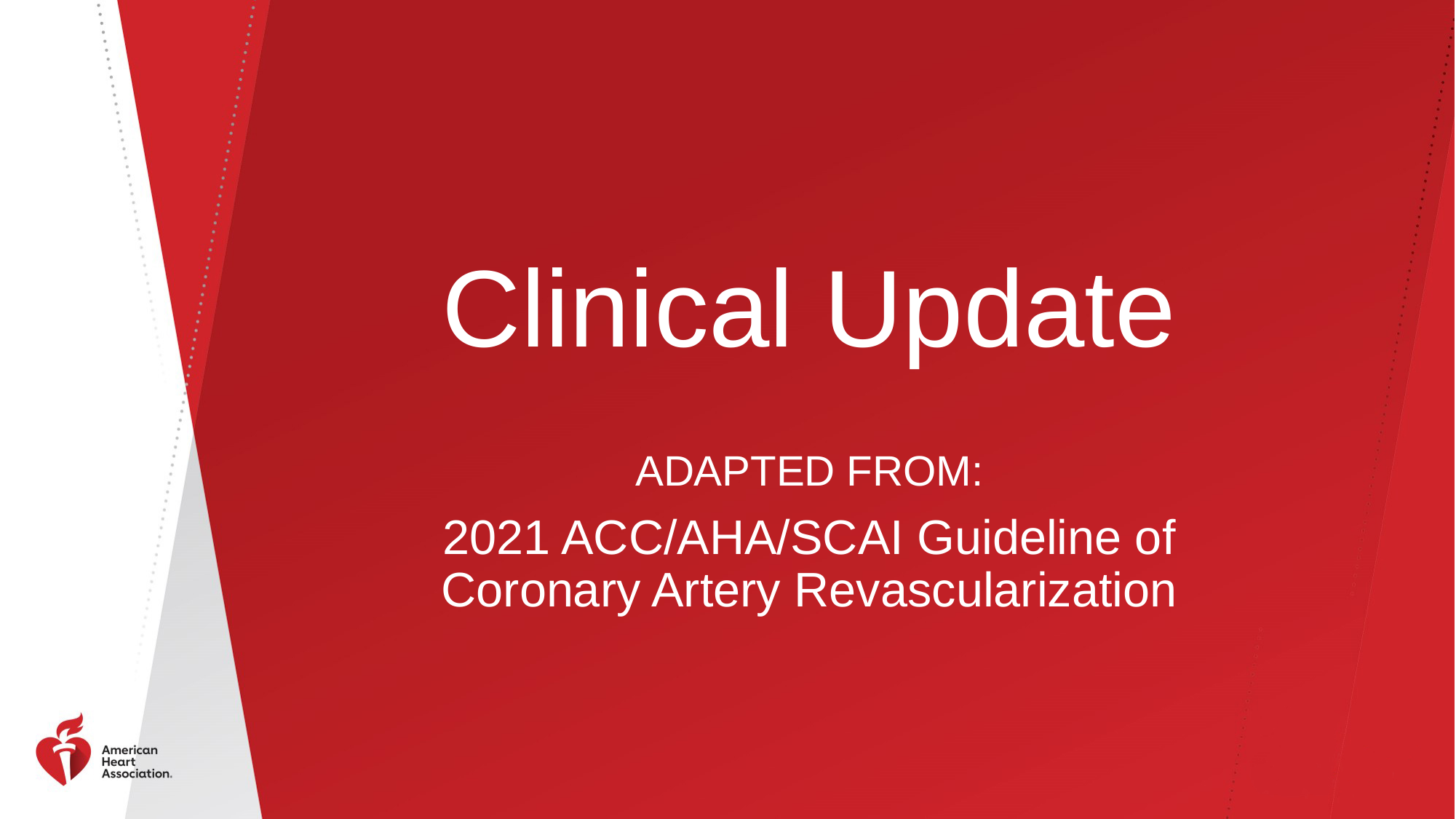

# Clinical Update
ADAPTED FROM:
2021 ACC/AHA/SCAI Guideline of Coronary Artery Revascularization